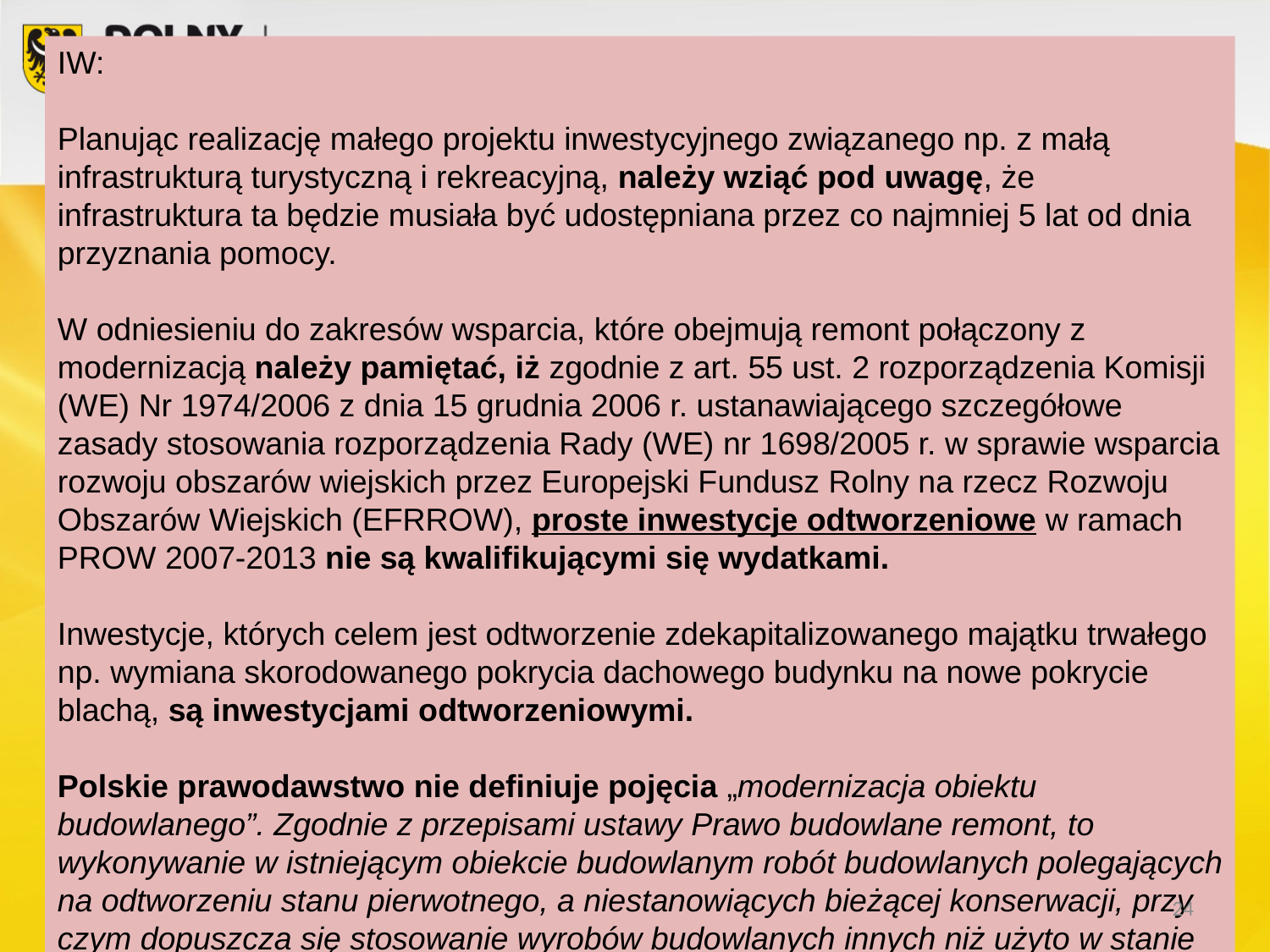

IW:

Planując realizację małego projektu inwestycyjnego związanego np. z małą infrastrukturą turystyczną i rekreacyjną, należy wziąć pod uwagę, że infrastruktura ta będzie musiała być udostępniana przez co najmniej 5 lat od dnia przyznania pomocy.

W odniesieniu do zakresów wsparcia, które obejmują remont połączony z modernizacją należy pamiętać, iż zgodnie z art. 55 ust. 2 rozporządzenia Komisji (WE) Nr 1974/2006 z dnia 15 grudnia 2006 r. ustanawiającego szczegółowe zasady stosowania rozporządzenia Rady (WE) nr 1698/2005 r. w sprawie wsparcia rozwoju obszarów wiejskich przez Europejski Fundusz Rolny na rzecz Rozwoju Obszarów Wiejskich (EFRROW), proste inwestycje odtworzeniowe w ramach PROW 2007-2013 nie są kwalifikującymi się wydatkami.

Inwestycje, których celem jest odtworzenie zdekapitalizowanego majątku trwałego np. wymiana skorodowanego pokrycia dachowego budynku na nowe pokrycie blachą, są inwestycjami odtworzeniowymi.

Polskie prawodawstwo nie definiuje pojęcia „modernizacja obiektu budowlanego”. Zgodnie z przepisami ustawy Prawo budowlane remont, to wykonywanie w istniejącym obiekcie budowlanym robót budowlanych polegających na odtworzeniu stanu pierwotnego, a niestanowiących bieżącej konserwacji, przy czym dopuszcza się stosowanie wyrobów budowlanych innych niż użyto w stanie pierwotnym.
24